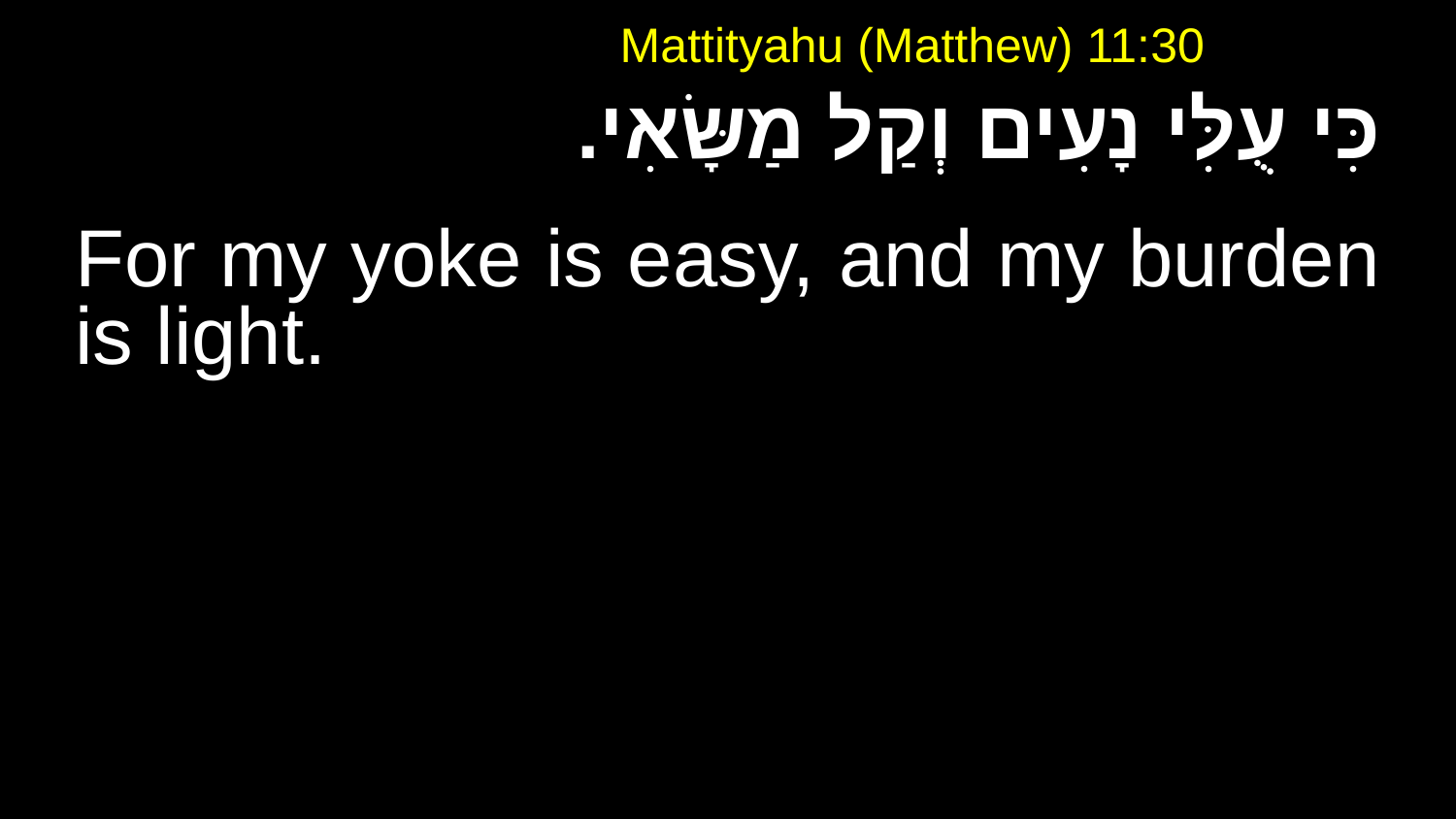

# Mattityahu (Matthew) 11:30
כִּי עֻלִּי נָעִים וְקַל מַשָּׂאִי.

For my yoke is easy, and my burden is light.